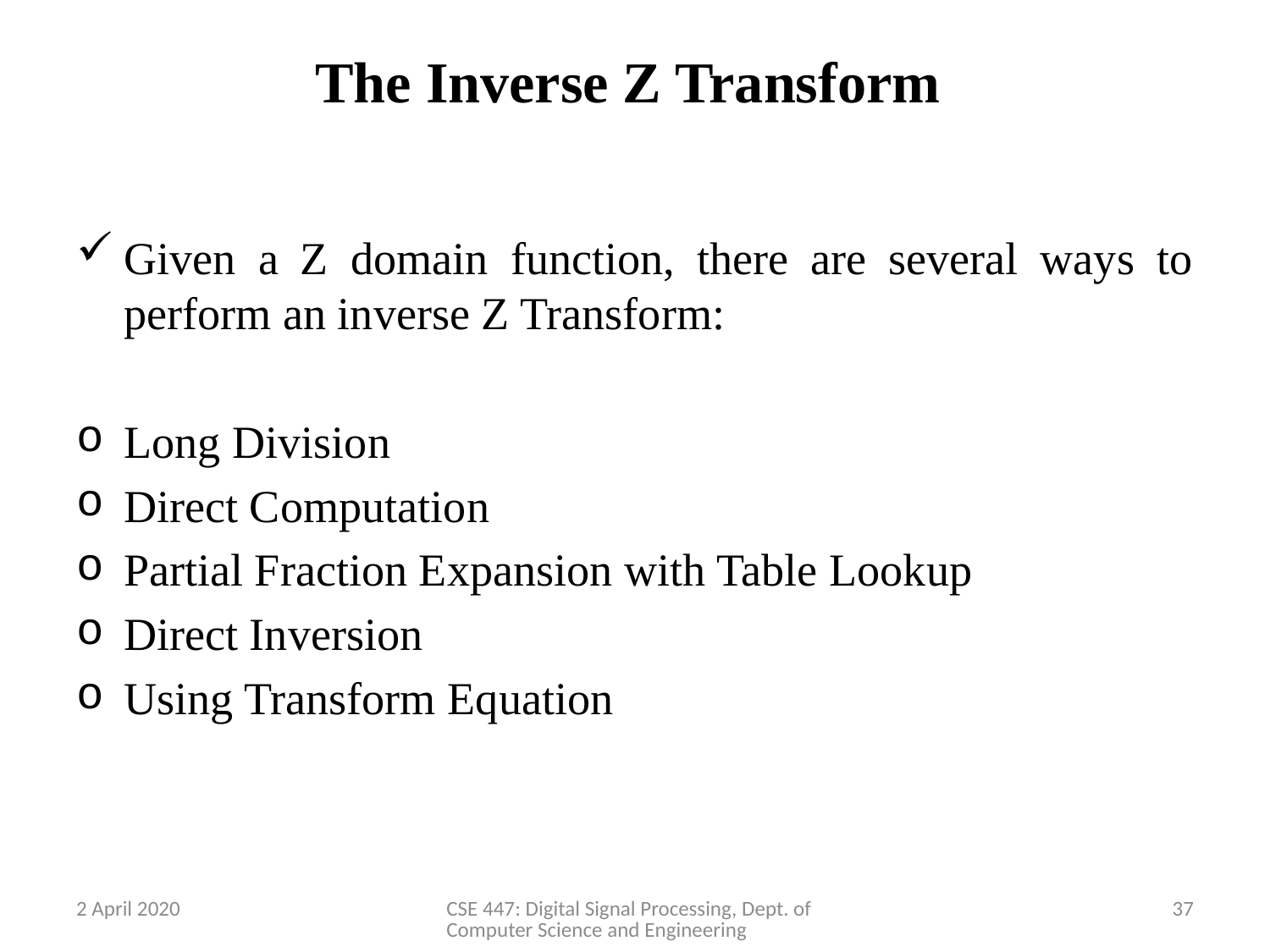

# The Inverse Z Transform
Given a Z domain function, there are several ways to perform an inverse Z Transform:

Long Division
Direct Computation
Partial Fraction Expansion with Table Lookup
Direct Inversion
Using Transform Equation

2 April 2020
CSE 447: Digital Signal Processing, Dept. of Computer Science and Engineering
37